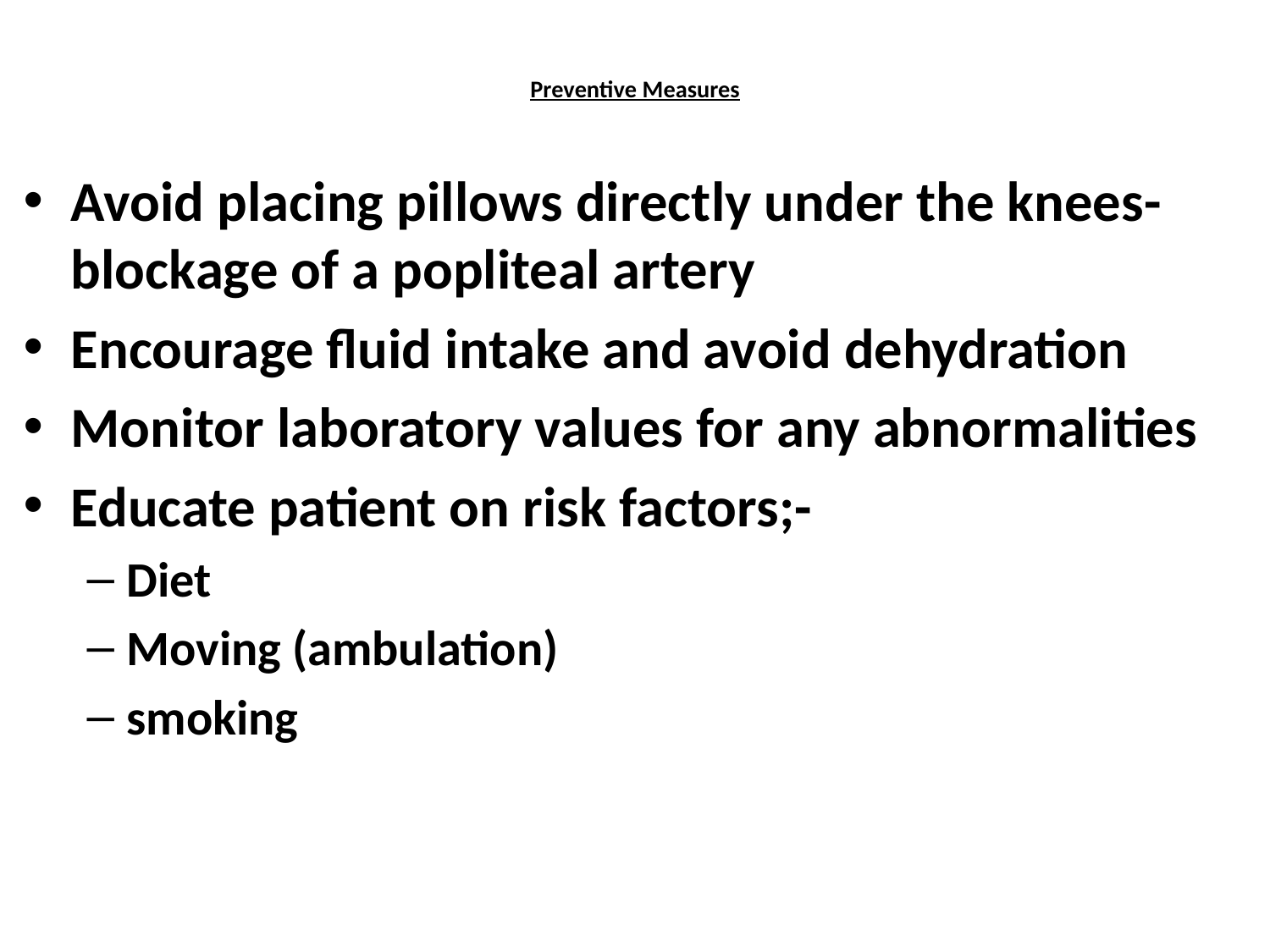

# Preventive Measures
Avoid placing pillows directly under the knees-blockage of a popliteal artery
Encourage fluid intake and avoid dehydration
Monitor laboratory values for any abnormalities
Educate patient on risk factors;-
Diet
Moving (ambulation)
smoking